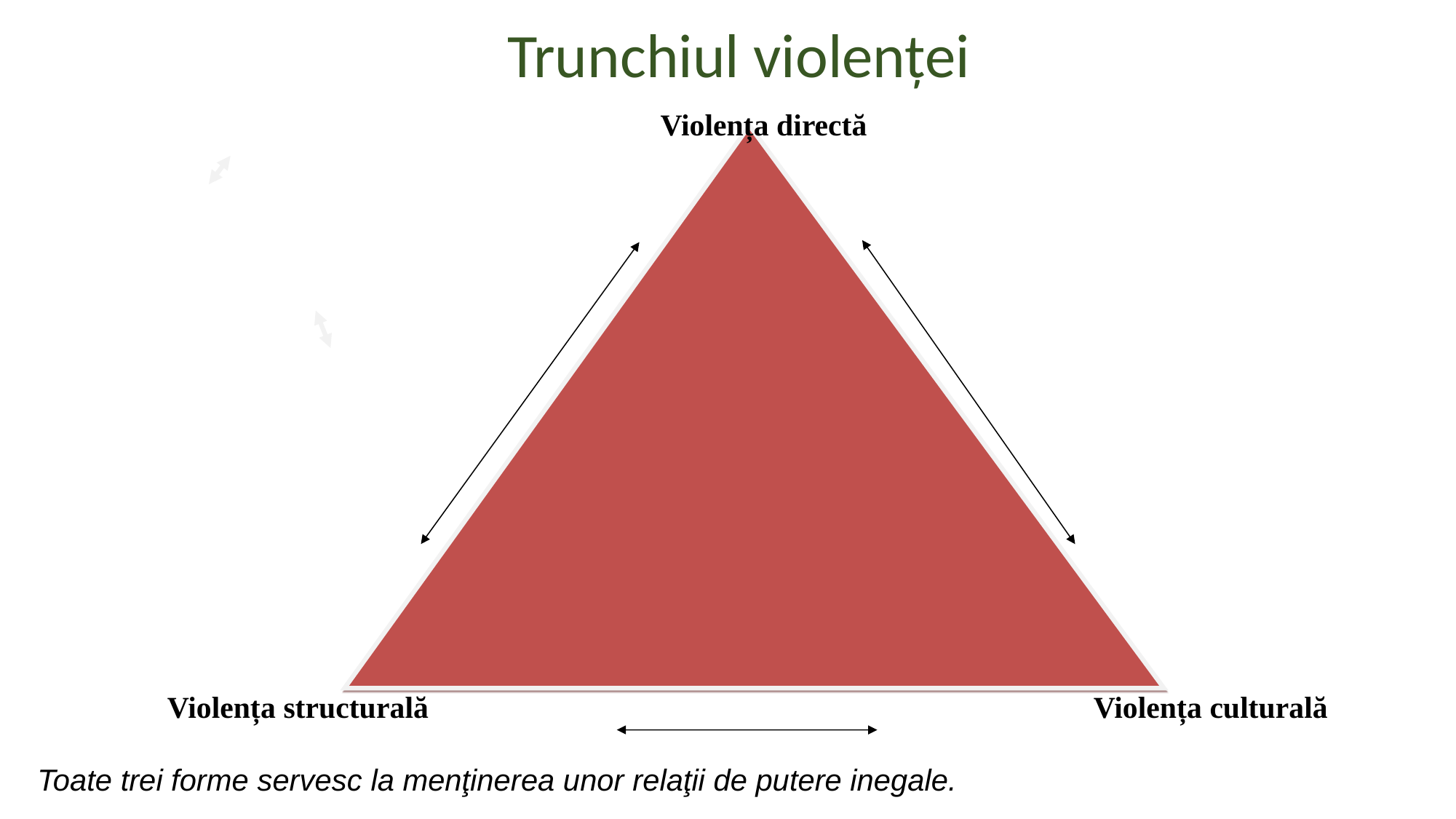

Violența directă

# Trunchiul violenței

                 Violența structurală                                                                                                                              Violența culturală

Toate trei forme servesc la menţinerea unor relaţii de putere inegale.